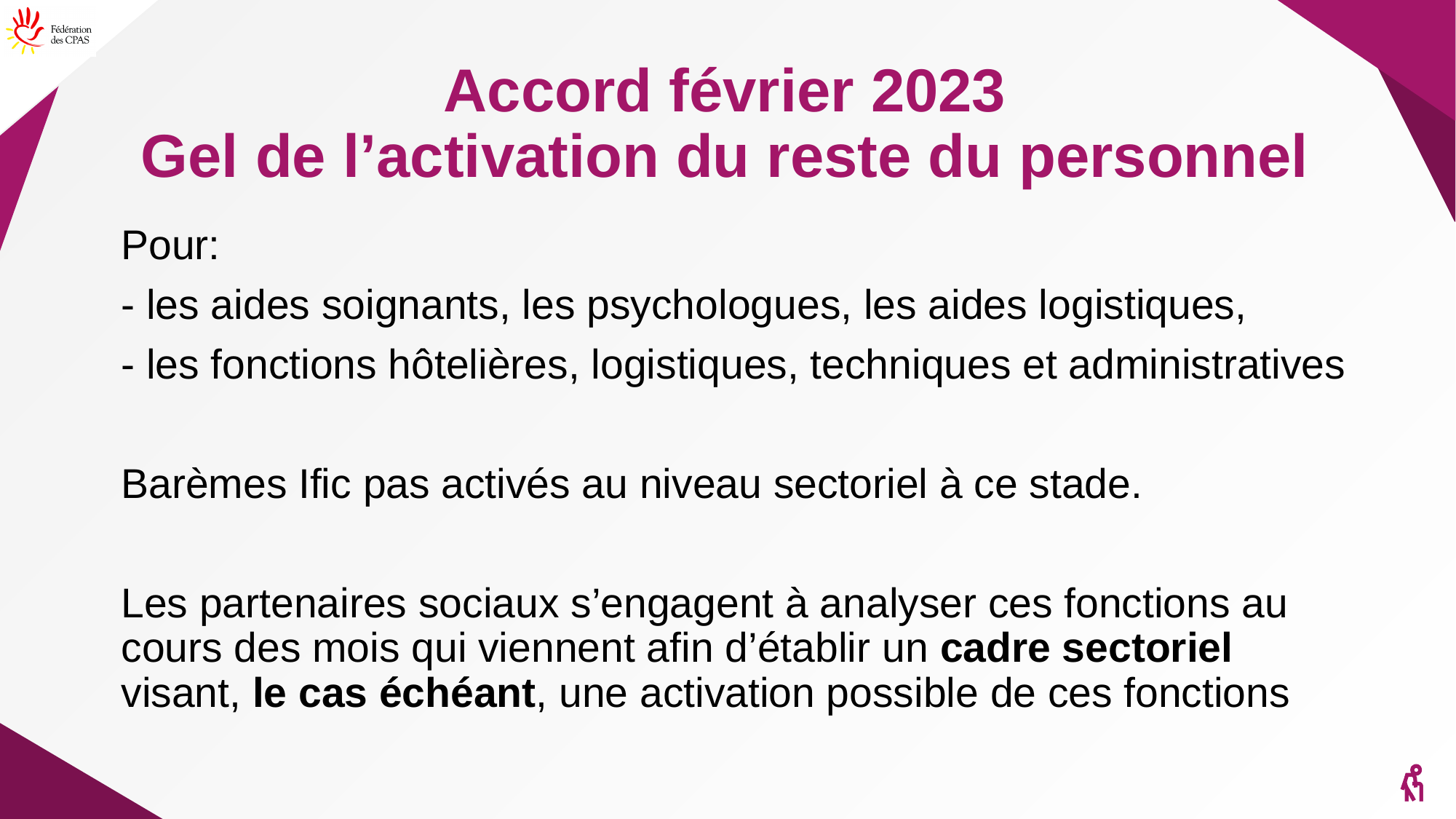

# Accord février 2023 Gel de l’activation du reste du personnel
Pour:
- les aides soignants, les psychologues, les aides logistiques,
- les fonctions hôtelières, logistiques, techniques et administratives

Barèmes Ific pas activés au niveau sectoriel à ce stade.

Les partenaires sociaux s’engagent à analyser ces fonctions au cours des mois qui viennent afin d’établir un cadre sectoriel visant, le cas échéant, une activation possible de ces fonctions